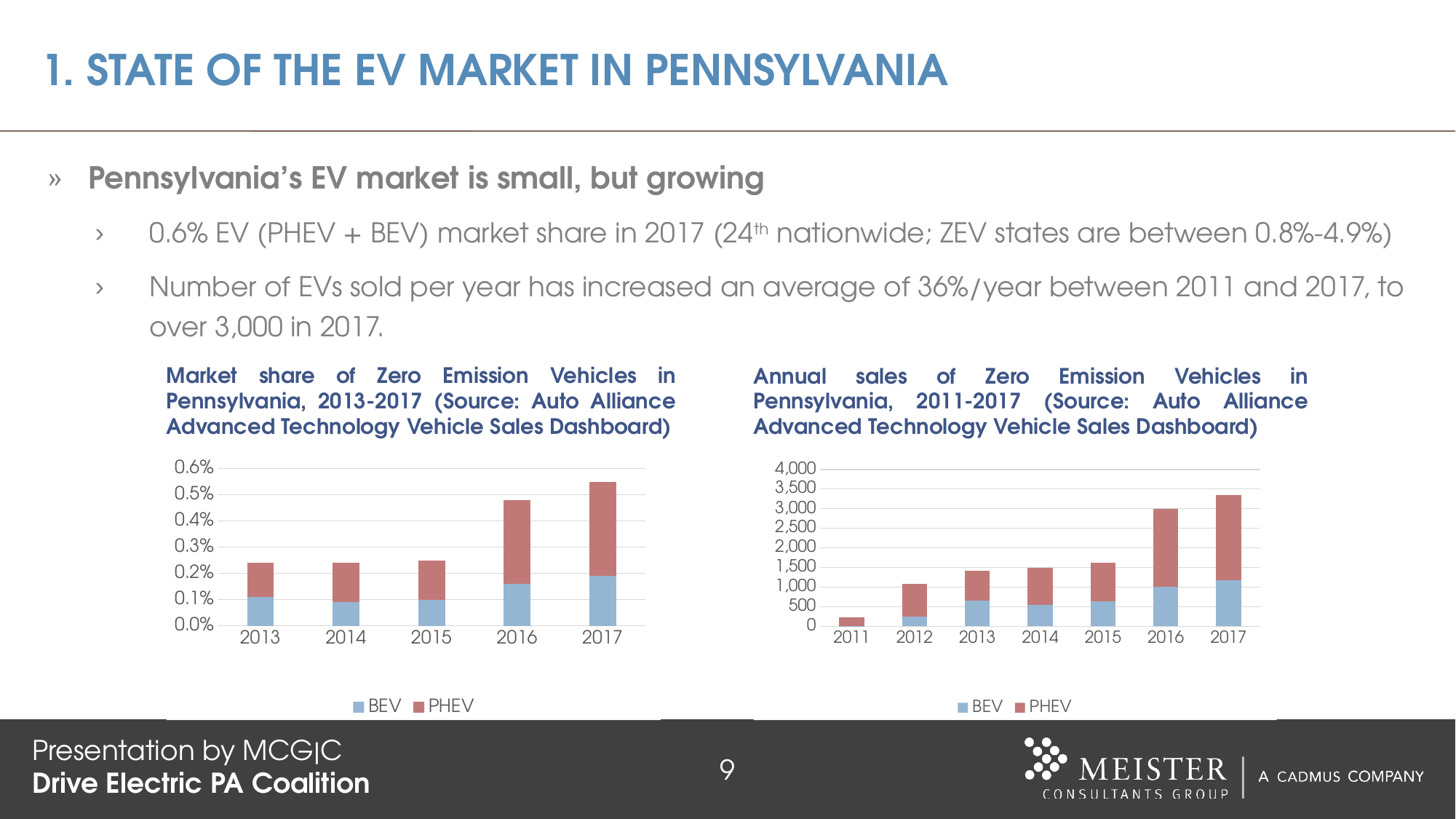

# 1. State of the EV Market In Pennsylvania
Pennsylvania’s EV market is small, but growing
0.6% EV (PHEV + BEV) market share in 2017 (24th nationwide; ZEV states are between 0.8%-4.9%)
Number of EVs sold per year has increased an average of 36%/year between 2011 and 2017, to over 3,000 in 2017.
Market share of Zero Emission Vehicles in Pennsylvania, 2013-2017 (Source: Auto Alliance Advanced Technology Vehicle Sales Dashboard)
Annual sales of Zero Emission Vehicles in Pennsylvania, 2011-2017 (Source: Auto Alliance Advanced Technology Vehicle Sales Dashboard)

### Chart

| Category | BEV | PHEV |
|---|---|---|
| 2013 | 0.0011 | 0.0013 |
| 2014 | 0.0009 | 0.0015 |
| 2015 | 0.001 | 0.0015 |
| 2016 | 0.0016 | 0.0032 |
| 2017 | 0.0019 | 0.0036 |

### Chart

| Category | BEV | PHEV |
|---|---|---|
| 2011 | 7.0 | 229.0 |
| 2012 | 256.0 | 826.0 |
| 2013 | 649.0 | 766.0 |
| 2014 | 548.0 | 938.0 |
| 2015 | 645.0 | 977.0 |
| 2016 | 1001.0 | 1997.0 |
| 2017 | 1172.0 | 2174.0 |